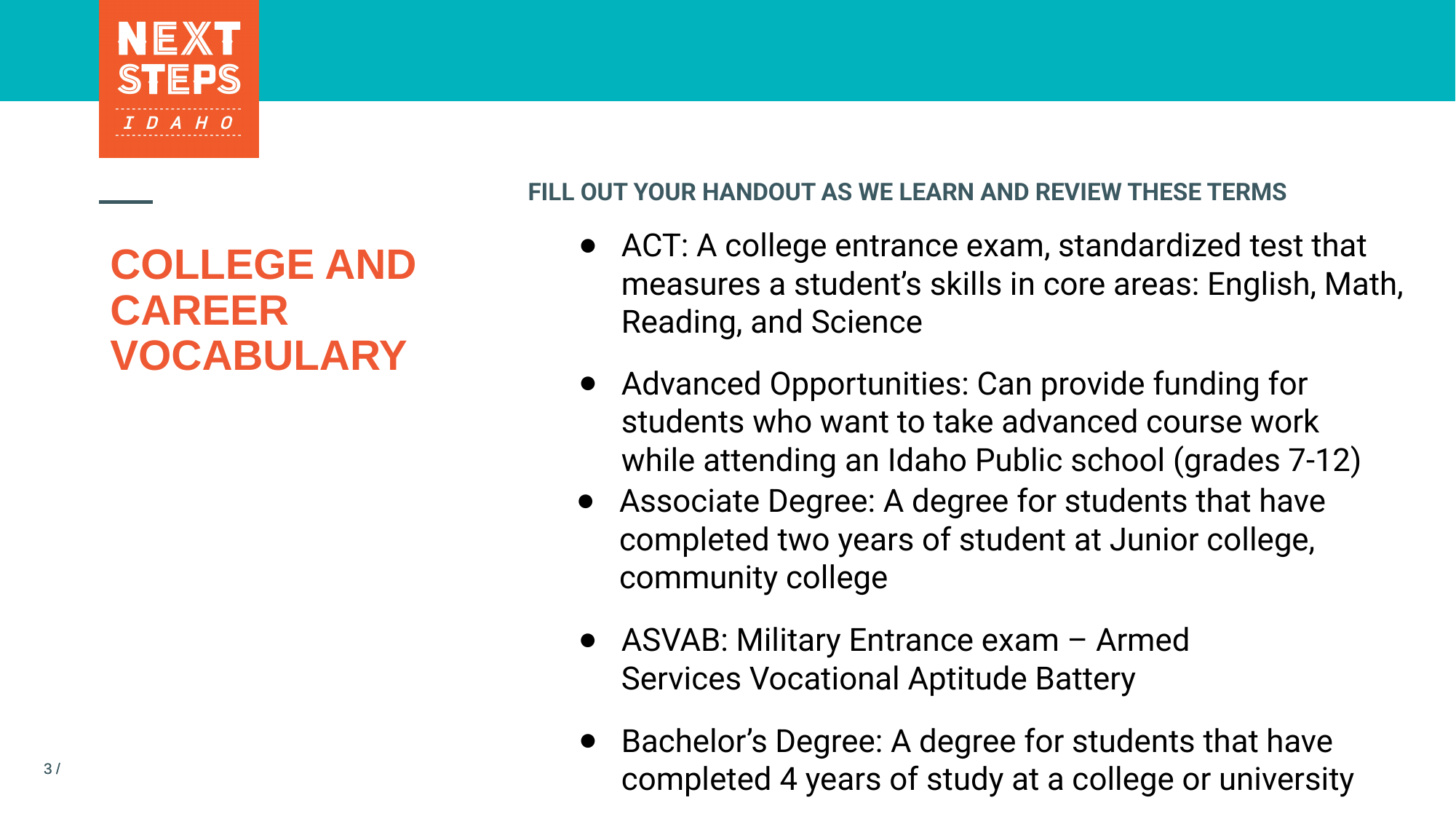

FILL OUT YOUR HANDOUT AS WE LEARN AND REVIEW THESE TERMS

ACT: A college entrance exam, standardized test that measures a student’s skills in core areas: English, Math, Reading, and Science
# COLLEGE AND CAREER VOCABULARY
Advanced Opportunities: Can provide funding for students who want to take advanced course work while attending an Idaho Public school (grades 7-12)
Associate Degree: A degree for students that have completed two years of student at Junior college, community college
ASVAB: Military Entrance exam – Armed Services Vocational Aptitude Battery
Bachelor’s Degree: A degree for students that have completed 4 years of study at a college or university